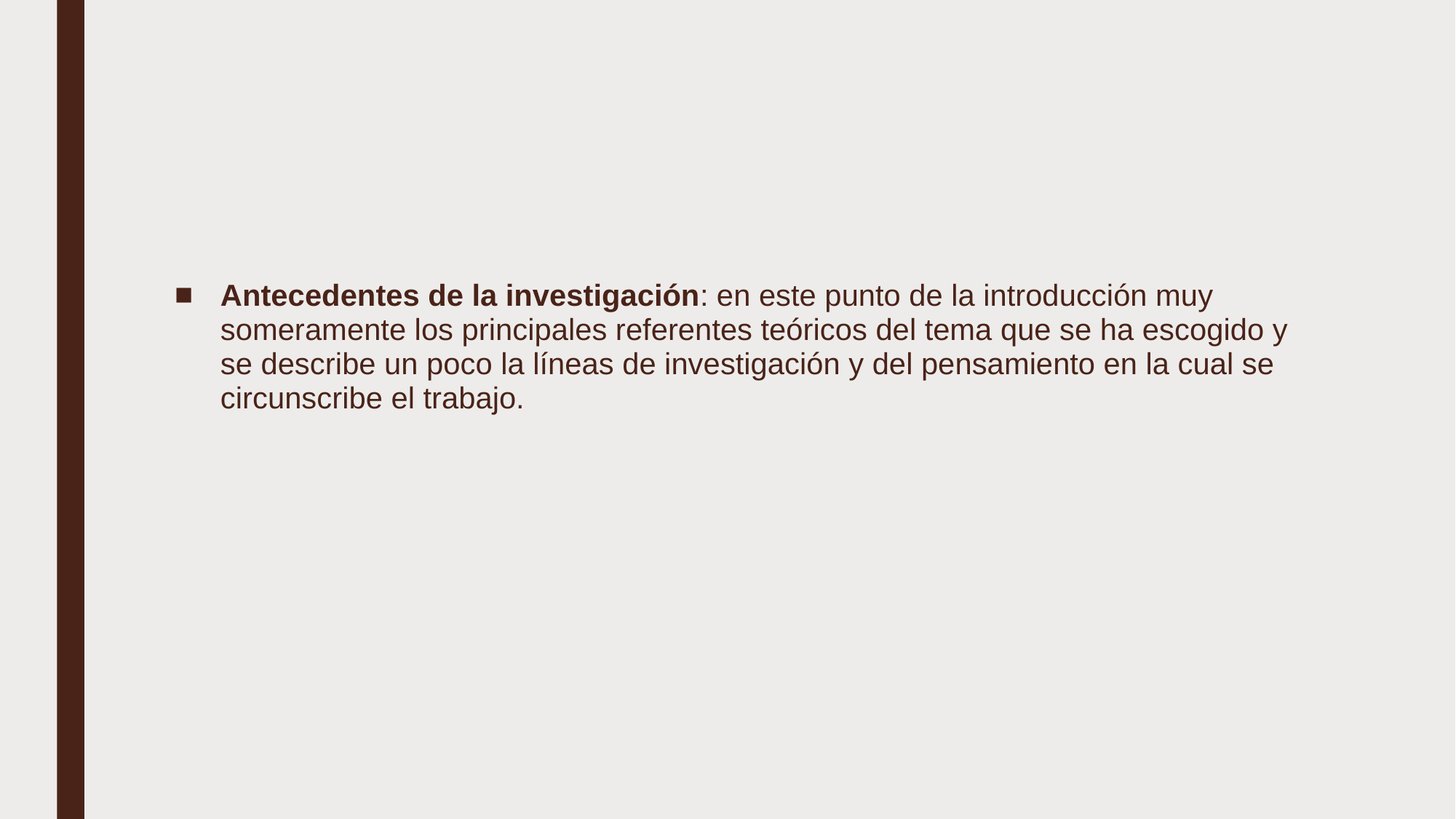

#
Antecedentes de la investigación: en este punto de la introducción muy someramente los principales referentes teóricos del tema que se ha escogido y se describe un poco la líneas de investigación y del pensamiento en la cual se circunscribe el trabajo.